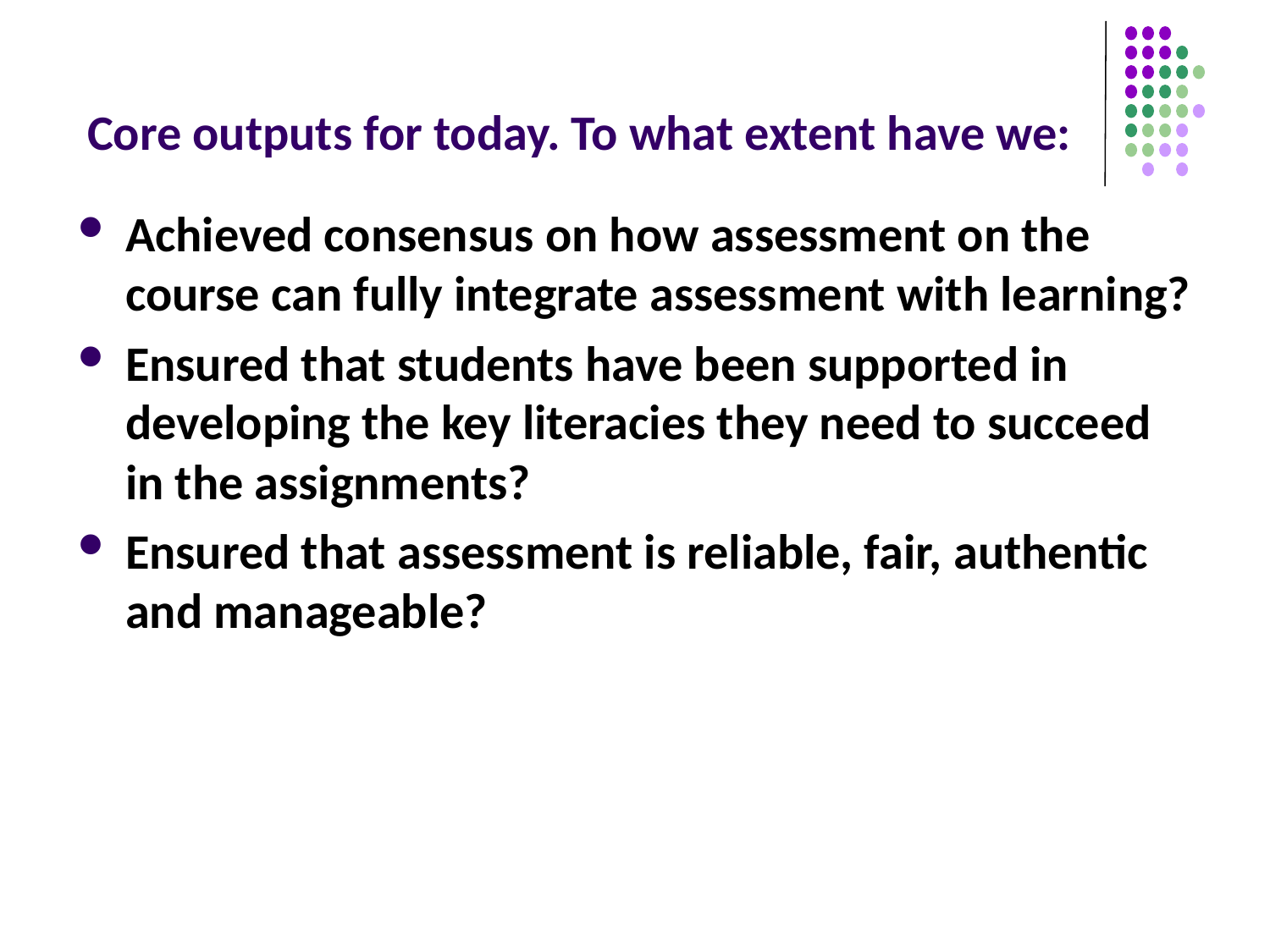

# Core outputs for today. To what extent have we:
Achieved consensus on how assessment on the course can fully integrate assessment with learning?
Ensured that students have been supported in developing the key literacies they need to succeed in the assignments?
Ensured that assessment is reliable, fair, authentic and manageable?